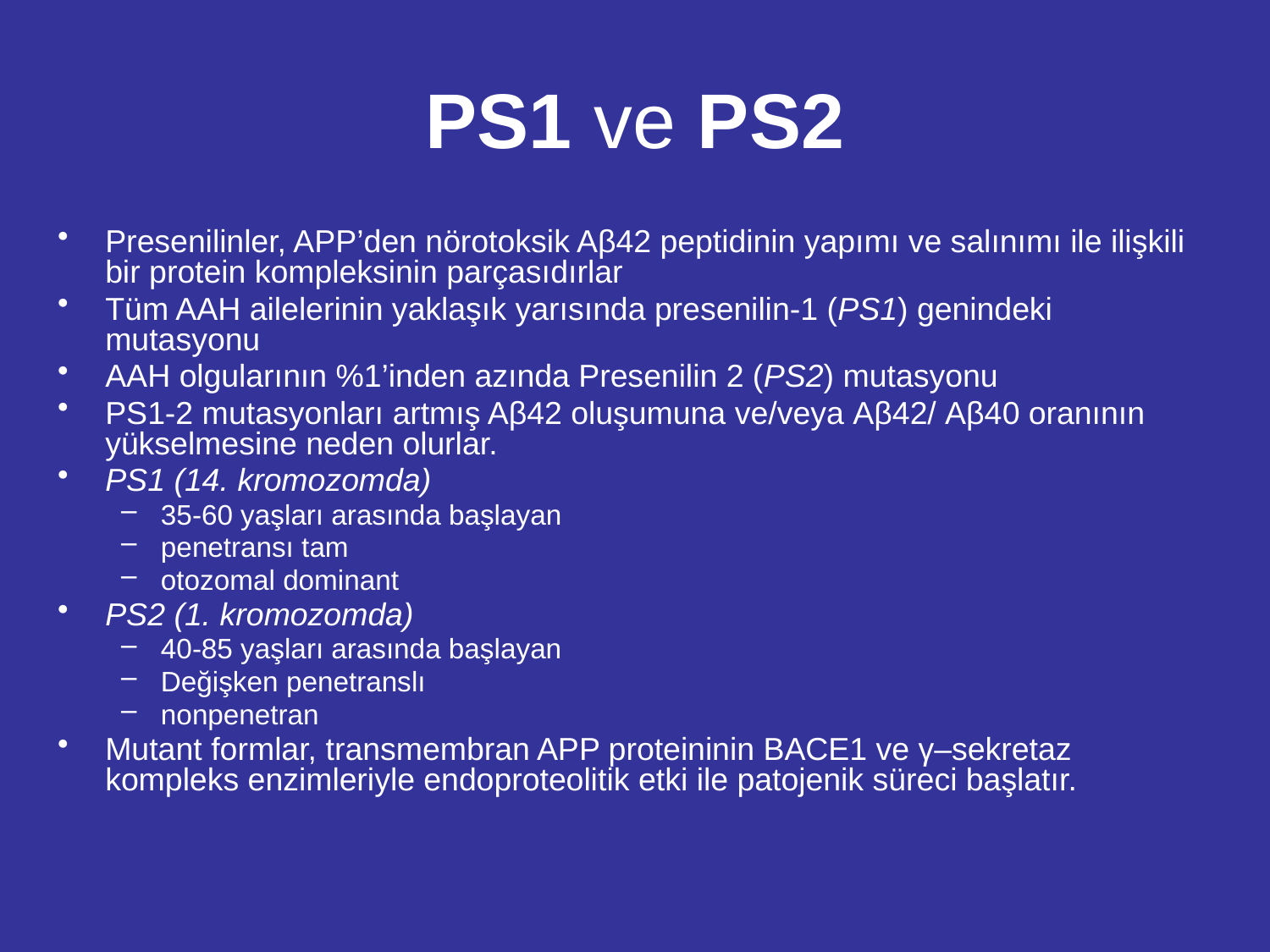

# PS1 ve PS2
Presenilinler, APP’den nörotoksik Aβ42 peptidinin yapımı ve salınımı ile ilişkili bir protein kompleksinin parçasıdırlar
Tüm AAH ailelerinin yaklaşık yarısında presenilin-1 (PS1) genindeki mutasyonu
AAH olgularının %1’inden azında Presenilin 2 (PS2) mutasyonu
PS1-2 mutasyonları artmış Aβ42 oluşumuna ve/veya Aβ42/ Aβ40 oranının yükselmesine neden olurlar.
PS1 (14. kromozomda)
35-60 yaşları arasında başlayan
penetransı tam
otozomal dominant
PS2 (1. kromozomda)
40-85 yaşları arasında başlayan
Değişken penetranslı
nonpenetran
Mutant formlar, transmembran APP proteininin BACE1 ve γ–sekretaz kompleks enzimleriyle endoproteolitik etki ile patojenik süreci başlatır.